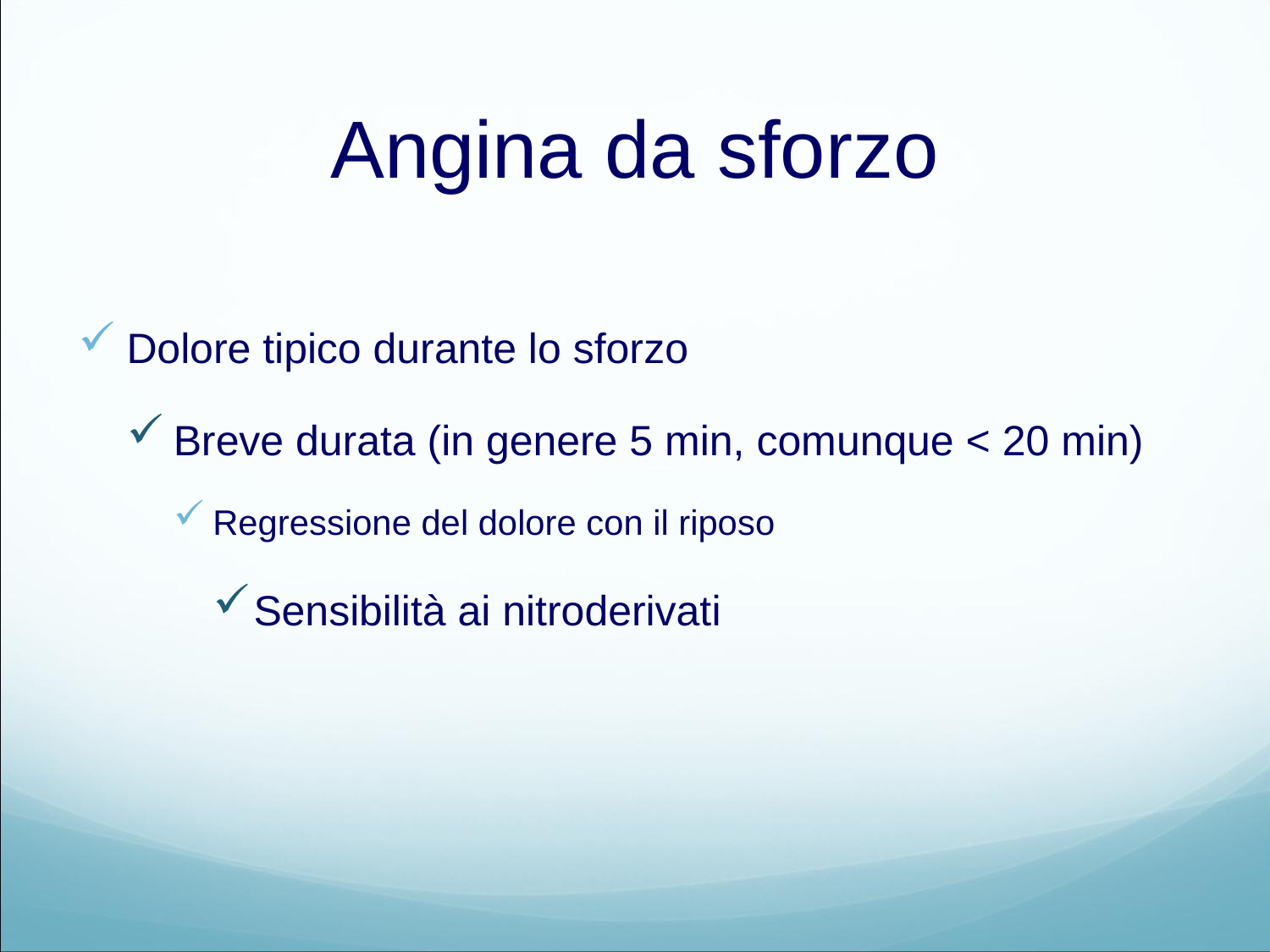

# Angina da sforzo
Dolore tipico durante lo sforzo
Breve durata (in genere 5 min, comunque < 20 min)
Regressione del dolore con il riposo
Sensibilità ai nitroderivati